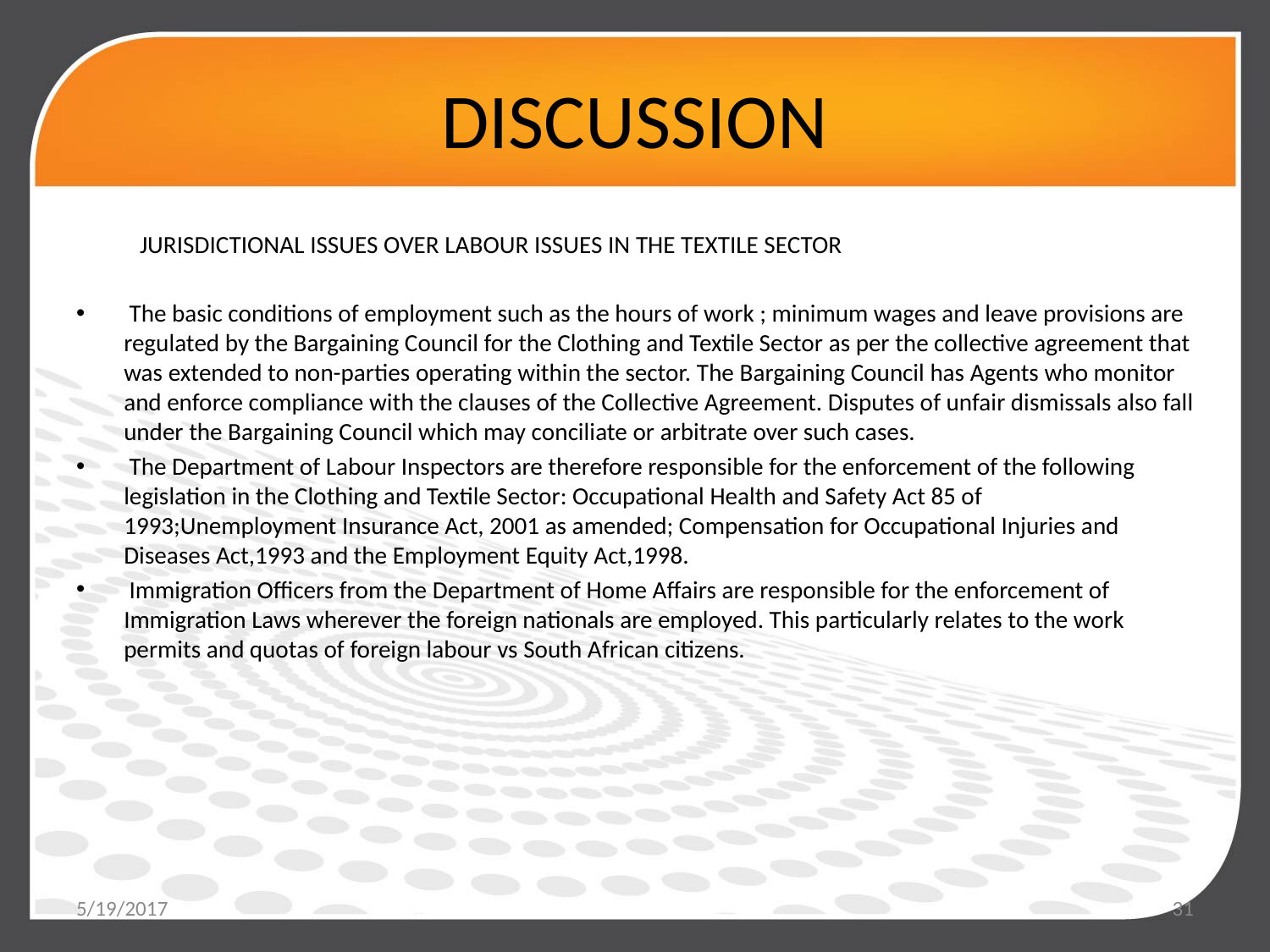

# DISCUSSION
JURISDICTIONAL ISSUES OVER LABOUR ISSUES IN THE TEXTILE SECTOR

 The basic conditions of employment such as the hours of work ; minimum wages and leave provisions are regulated by the Bargaining Council for the Clothing and Textile Sector as per the collective agreement that was extended to non-parties operating within the sector. The Bargaining Council has Agents who monitor and enforce compliance with the clauses of the Collective Agreement. Disputes of unfair dismissals also fall under the Bargaining Council which may conciliate or arbitrate over such cases.
 The Department of Labour Inspectors are therefore responsible for the enforcement of the following legislation in the Clothing and Textile Sector: Occupational Health and Safety Act 85 of 1993;Unemployment Insurance Act, 2001 as amended; Compensation for Occupational Injuries and Diseases Act,1993 and the Employment Equity Act,1998.
 Immigration Officers from the Department of Home Affairs are responsible for the enforcement of Immigration Laws wherever the foreign nationals are employed. This particularly relates to the work permits and quotas of foreign labour vs South African citizens.

5/19/2017
31